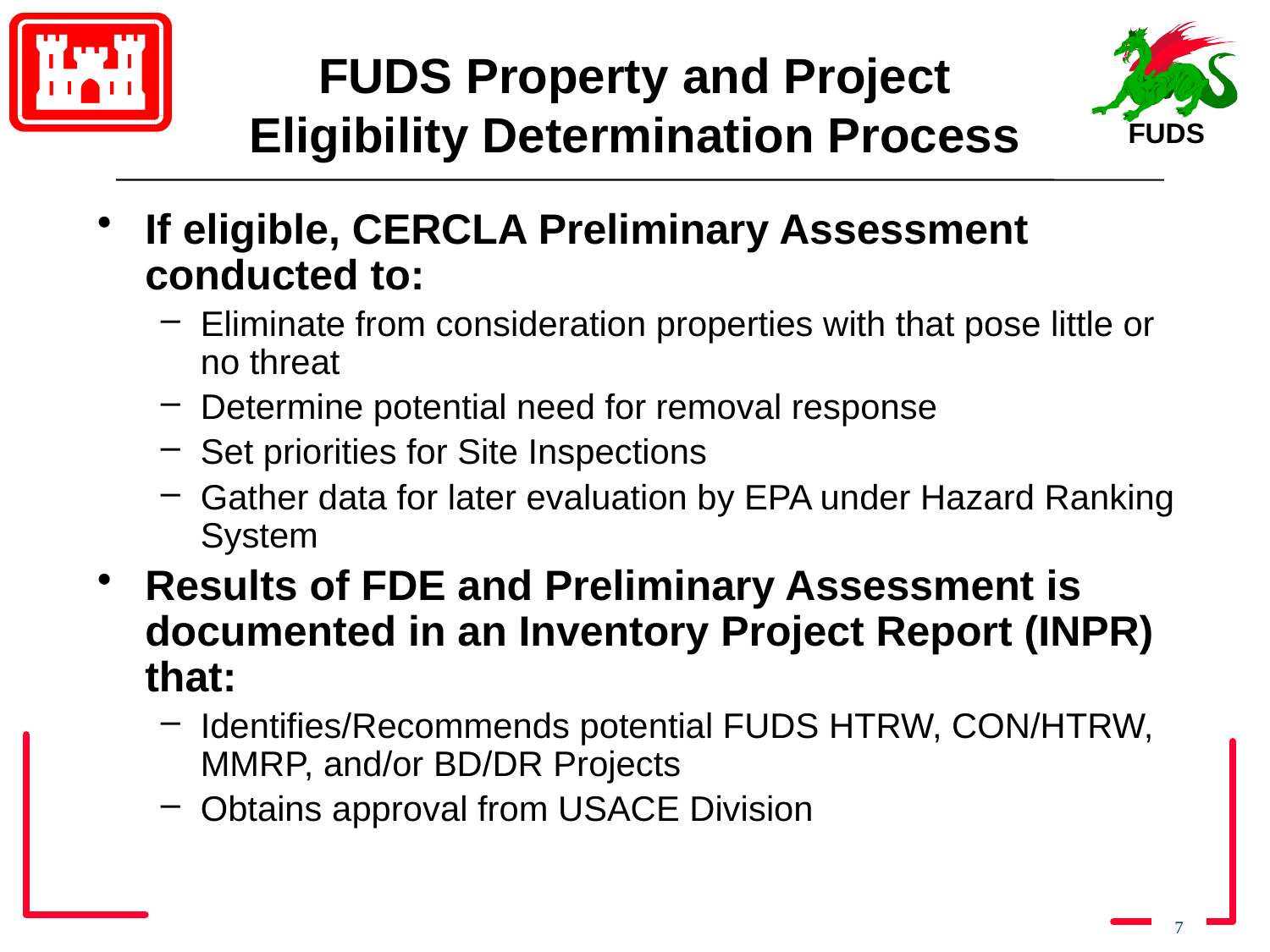

# FUDS Property and Project Eligibility Determination Process
If eligible, CERCLA Preliminary Assessment conducted to:
Eliminate from consideration properties with that pose little or no threat
Determine potential need for removal response
Set priorities for Site Inspections
Gather data for later evaluation by EPA under Hazard Ranking System
Results of FDE and Preliminary Assessment is documented in an Inventory Project Report (INPR) that:
Identifies/Recommends potential FUDS HTRW, CON/HTRW, MMRP, and/or BD/DR Projects
Obtains approval from USACE Division